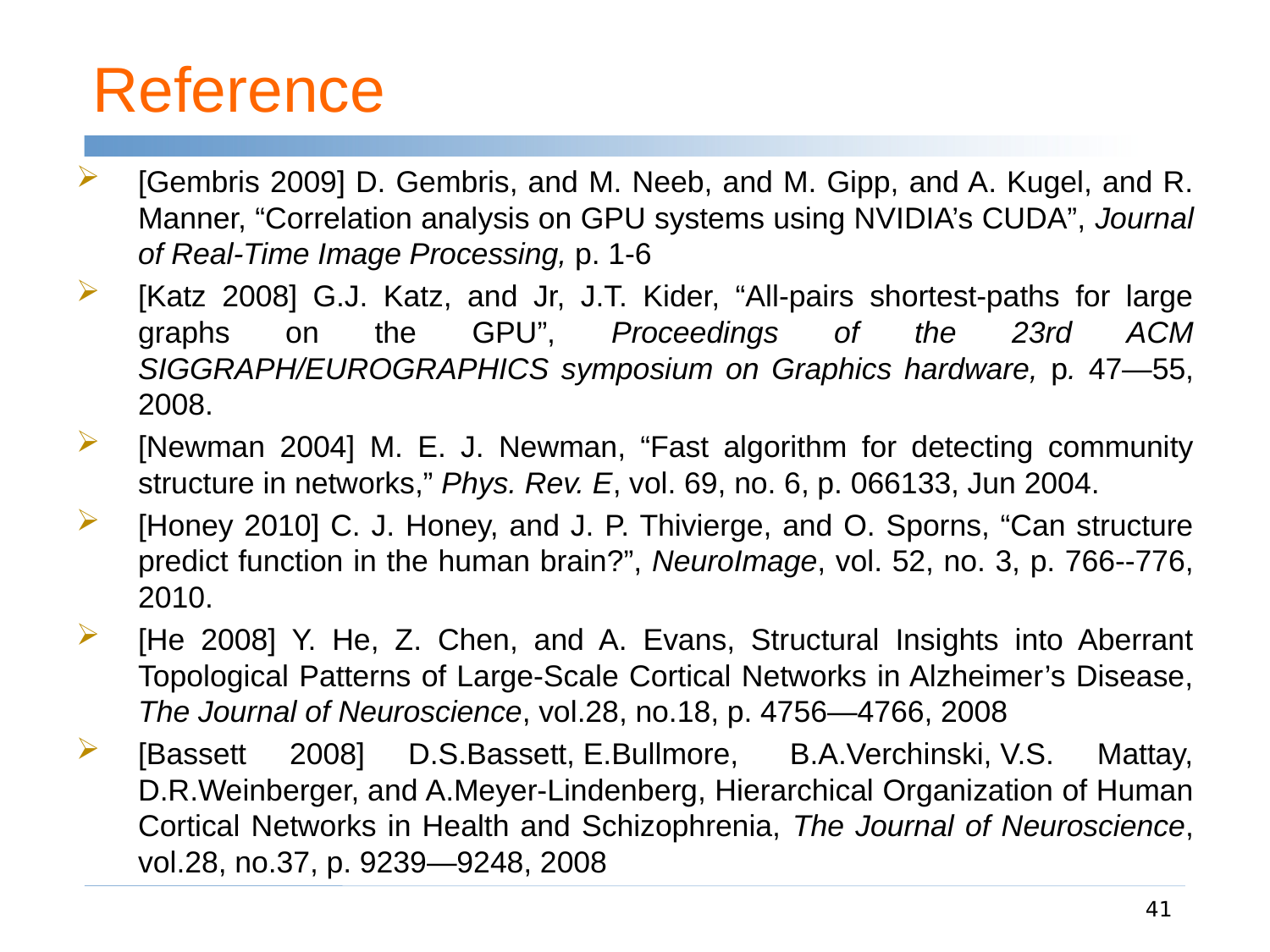

# Reference
[Gembris 2009] D. Gembris, and M. Neeb, and M. Gipp, and A. Kugel, and R. Manner, “Correlation analysis on GPU systems using NVIDIA’s CUDA”, Journal of Real-Time Image Processing, p. 1-6
[Katz 2008] G.J. Katz, and Jr, J.T. Kider, “All-pairs shortest-paths for large graphs on the GPU”, Proceedings of the 23rd ACM SIGGRAPH/EUROGRAPHICS symposium on Graphics hardware, p. 47—55, 2008.
[Newman 2004] M. E. J. Newman, “Fast algorithm for detecting community structure in networks,” Phys. Rev. E, vol. 69, no. 6, p. 066133, Jun 2004.
[Honey 2010] C. J. Honey, and J. P. Thivierge, and O. Sporns, “Can structure predict function in the human brain?”, NeuroImage, vol. 52, no. 3, p. 766--776, 2010.
[He 2008] Y. He, Z. Chen, and A. Evans, Structural Insights into Aberrant Topological Patterns of Large-Scale Cortical Networks in Alzheimer’s Disease, The Journal of Neuroscience, vol.28, no.18, p. 4756—4766, 2008
[Bassett 2008] D.S.Bassett, E.Bullmore,  B.A.Verchinski, V.S. Mattay, D.R.Weinberger, and A.Meyer-Lindenberg, Hierarchical Organization of Human Cortical Networks in Health and Schizophrenia, The Journal of Neuroscience, vol.28, no.37, p. 9239—9248, 2008

41